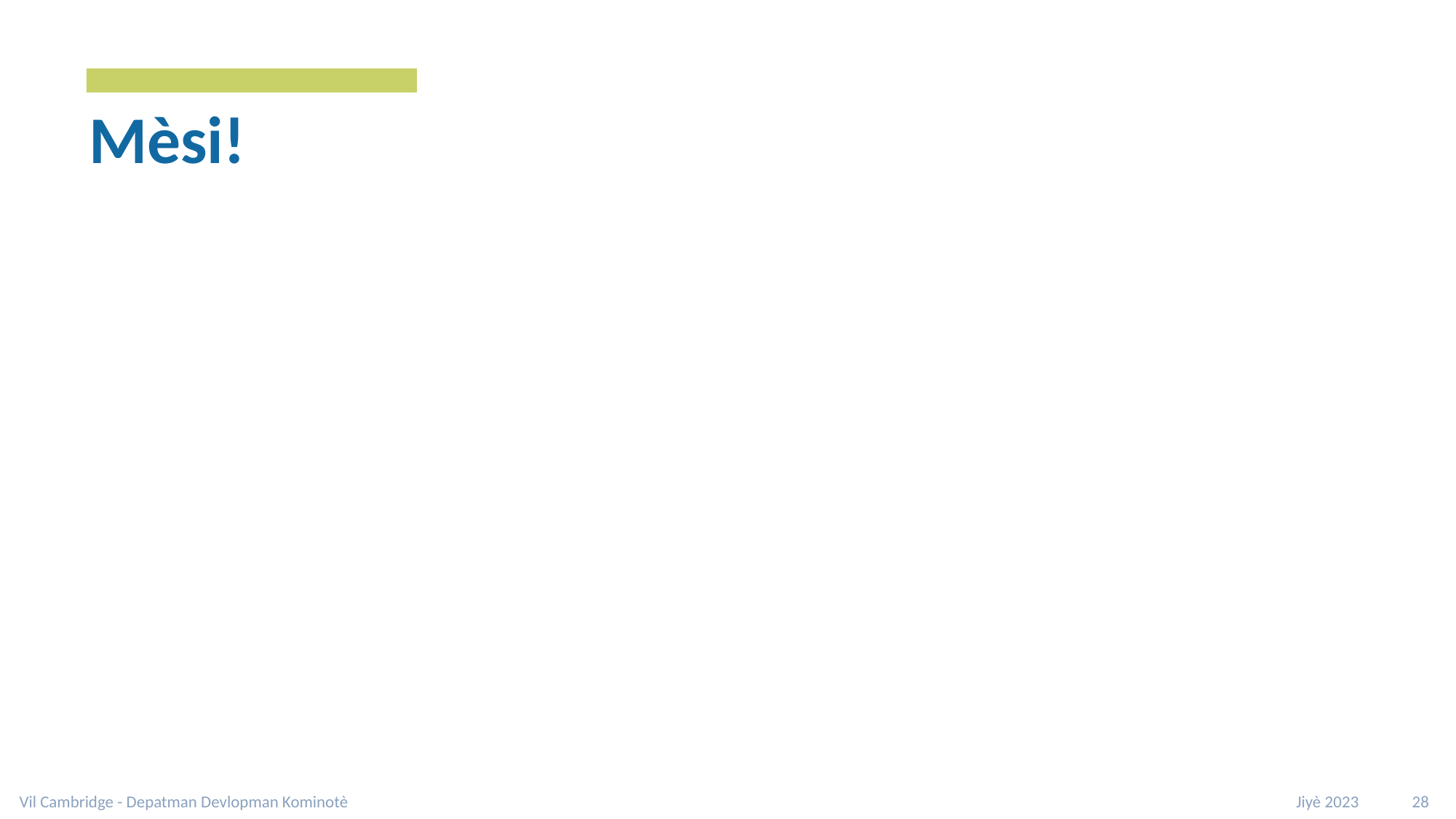

# Mèsi!
Vil Cambridge - Depatman Devlopman Kominotè
Jiyè 2023              28